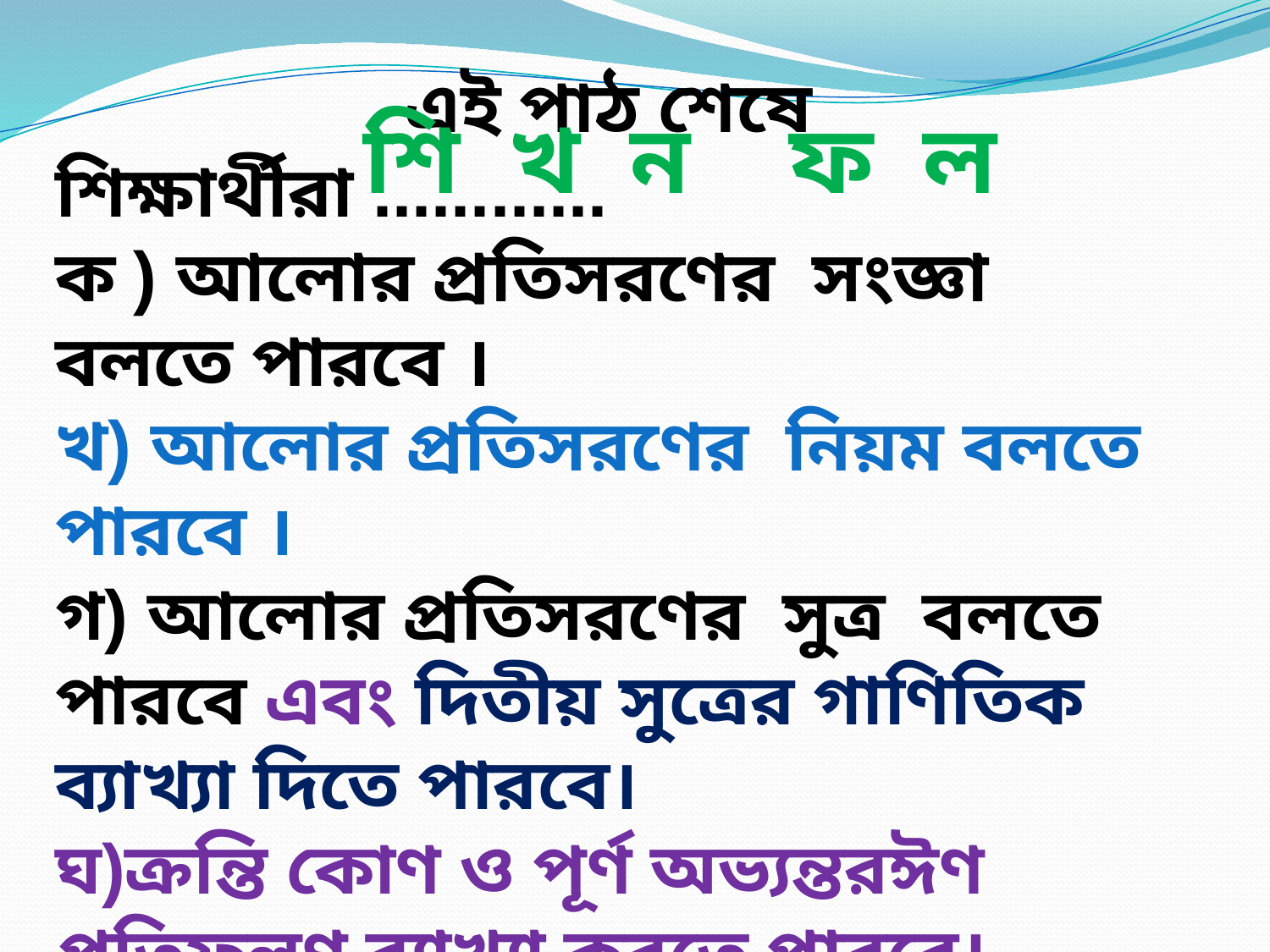

শি  খ  ন    ফ  ল
                   এই পাঠ শেষে শিক্ষার্থীরা ............
ক ) আলোর প্রতিসরণের  সংজ্ঞা বলতে পারবে ।
খ) আলোর প্রতিসরণের  নিয়ম বলতে পারবে ।
গ) আলোর প্রতিসরণের  সুত্র  বলতে পারবে এবং দিতীয় সুত্রের গাণিতিক ব্যাখ্যা দিতে পারবে।
ঘ)ক্রন্তি কোণ ও পূর্ণ অভ্যন্তরঈণ প্রতিফলণ ব্যাখ্যা করতে পারবে।